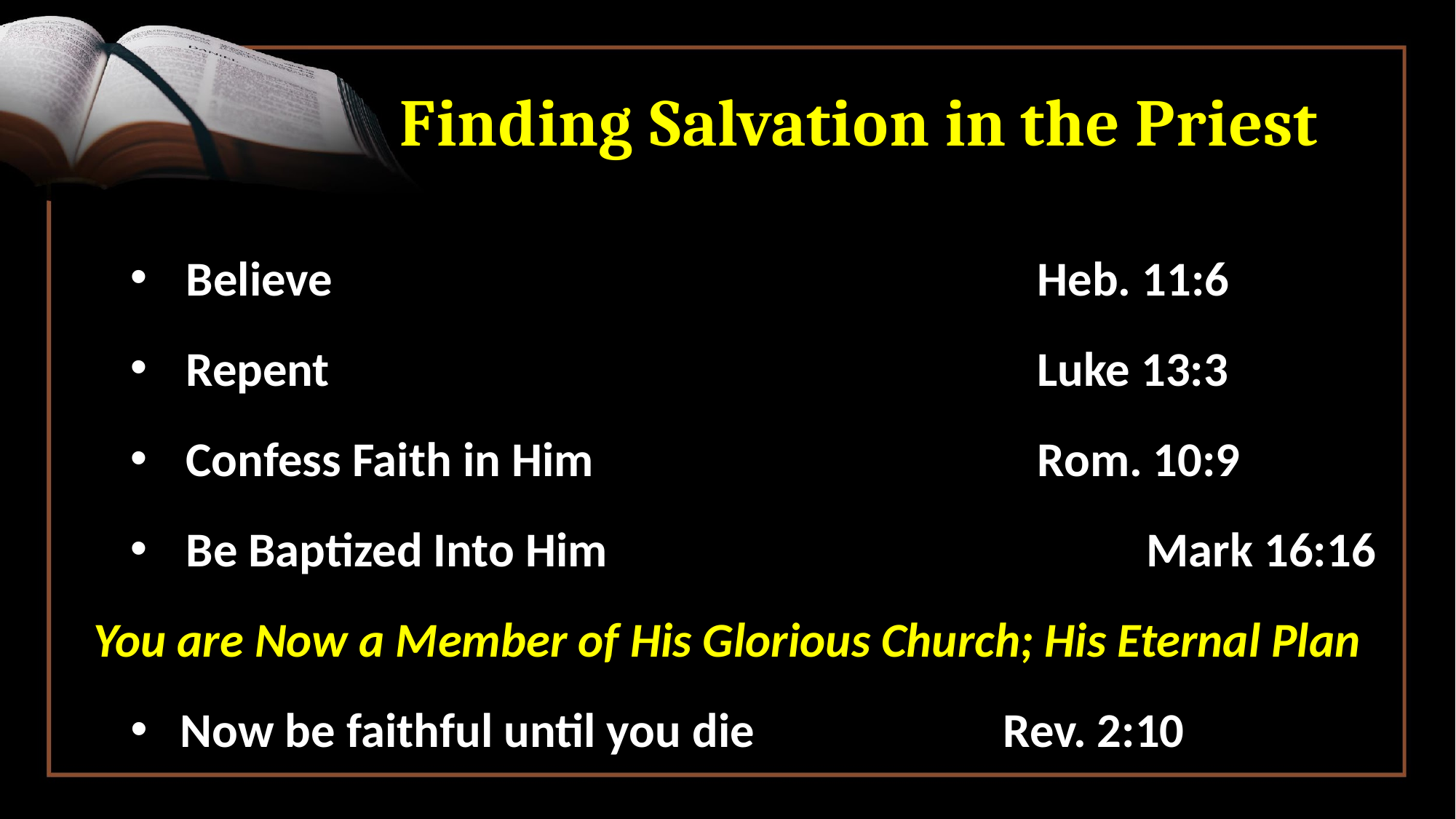

# Finding Salvation in the Priest
  Believe							Heb. 11:6
  Repent 							Luke 13:3
  Confess Faith in Him					Rom. 10:9
  Be Baptized Into Him					Mark 16:16
You are Now a Member of His Glorious Church; His Eternal Plan
   Now be faithful until you die			Rev. 2:10